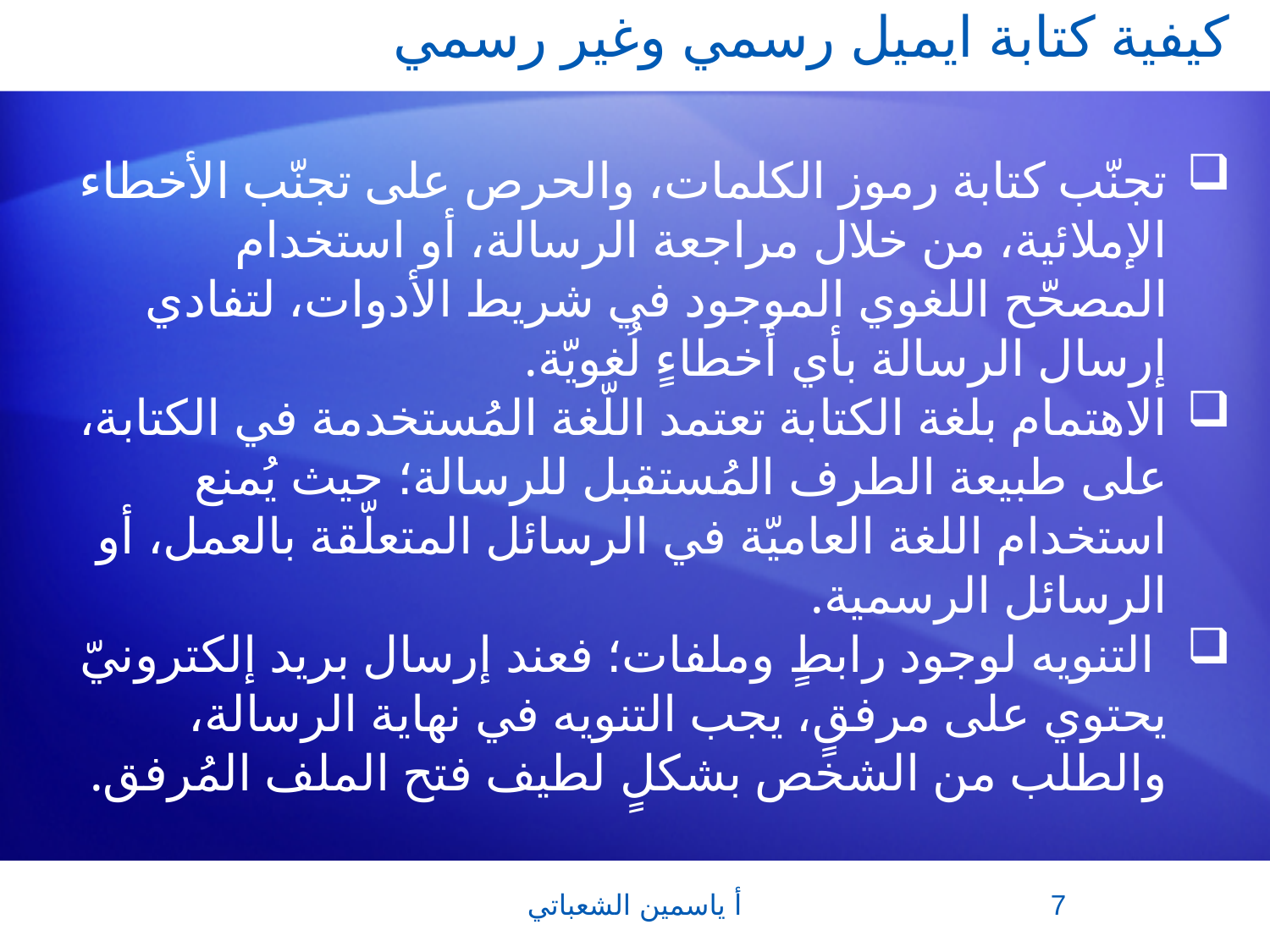

# كيفية كتابة ايميل رسمي وغير رسمي
تجنّب كتابة رموز الكلمات، والحرص على تجنّب الأخطاء الإملائية، من خلال مراجعة الرسالة، أو استخدام المصحّح اللغوي الموجود في شريط الأدوات، لتفادي إرسال الرسالة بأي أخطاءٍ لُغويّة.
الاهتمام بلغة الكتابة تعتمد اللّغة المُستخدمة في الكتابة، على طبيعة الطرف المُستقبل للرسالة؛ حيث يُمنع استخدام اللغة العاميّة في الرسائل المتعلّقة بالعمل، أو الرسائل الرسمية.
 التنويه لوجود رابطٍ وملفات؛ فعند إرسال بريد إلكترونيّ يحتوي على مرفقٍ، يجب التنويه في نهاية الرسالة، والطلب من الشخص بشكلٍ لطيف فتح الملف المُرفق.
أ ياسمين الشعباتي
7